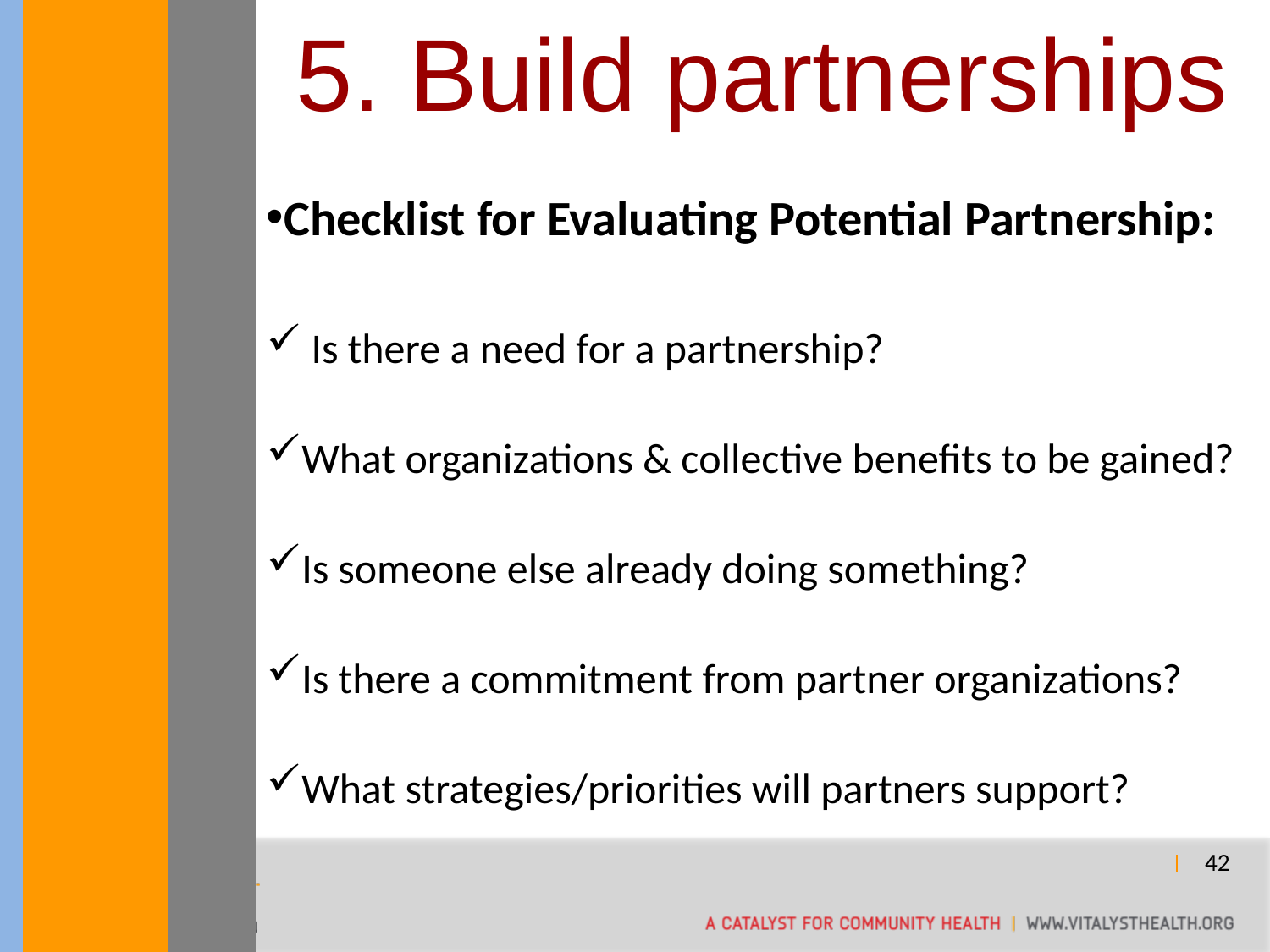

5. Build partnerships
Checklist for Evaluating Potential Partnership:
 Is there a need for a partnership?
What organizations & collective benefits to be gained?
Is someone else already doing something?
Is there a commitment from partner organizations?
What strategies/priorities will partners support?